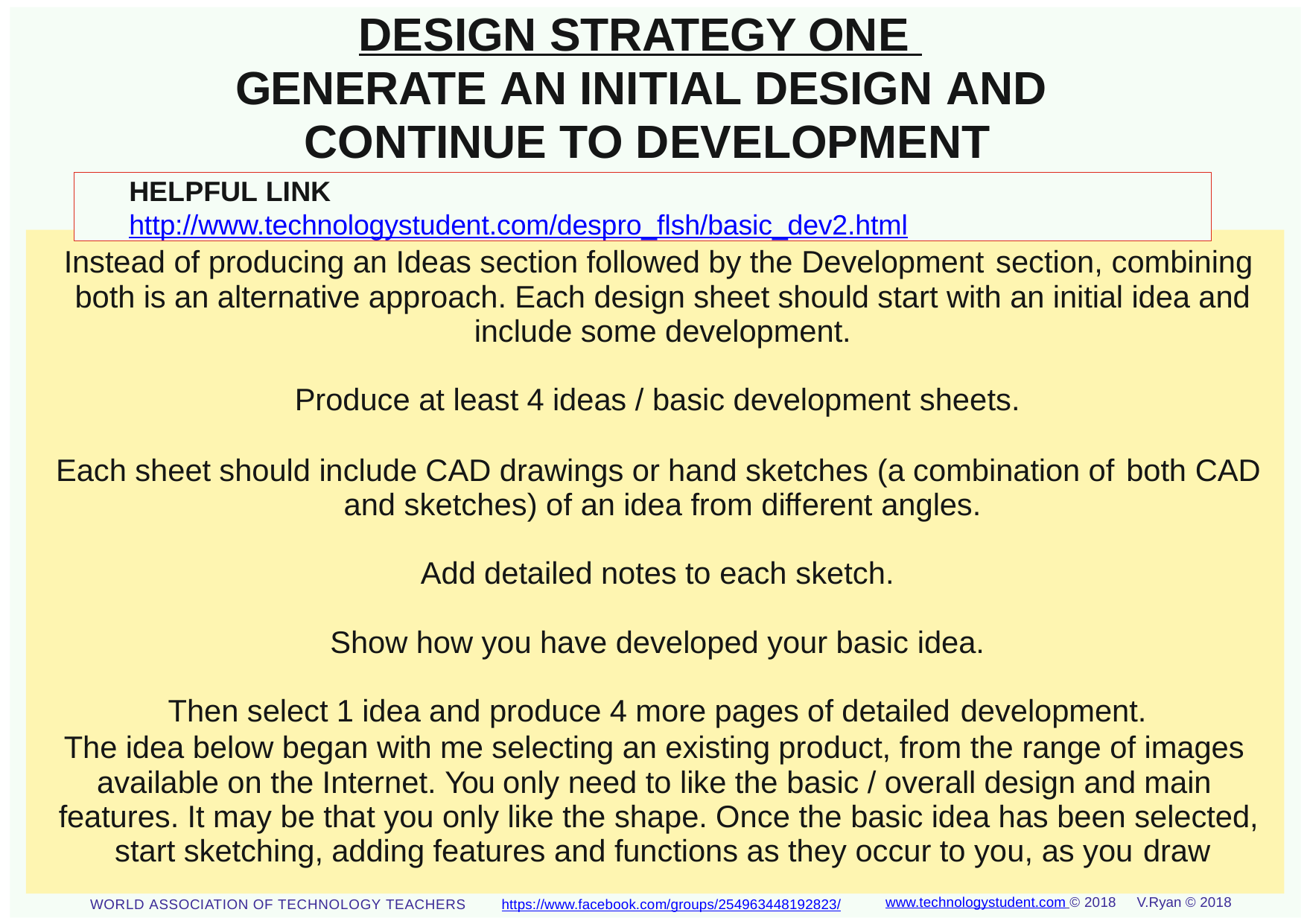

# DESIGN STRATEGY ONE  GENERATE AN INITIAL DESIGN AND  CONTINUE TO DEVELOPMENT

HELPFUL LINK	http://www.technologystudent.com/despro_ﬂsh/basic_dev2.html

Instead of producing an Ideas section followed by the Development section, combining  both is an alternative approach. Each design sheet should start with an initial idea and  include some development.
Produce at least 4 ideas / basic development sheets.
Each sheet should include CAD drawings or hand sketches (a combination of both CAD  and sketches) of an idea from diﬀerent angles.
Add detailed notes to each sketch.
Show how you have developed your basic idea.
Then select 1 idea and produce 4 more pages of detailed development.
The idea below began with me selecting an existing product, from the range of images  available on the Internet. You only need to like the basic / overall design and main  features. It may be that you only like the shape. Once the basic idea has been selected,  start sketching, adding features and functions as they occur to you, as you draw
www.technologystudent.com © 2018	V.Ryan © 2018
https://www.facebook.com/groups/254963448192823/
WORLD ASSOCIATION OF TECHNOLOGY TEACHERS